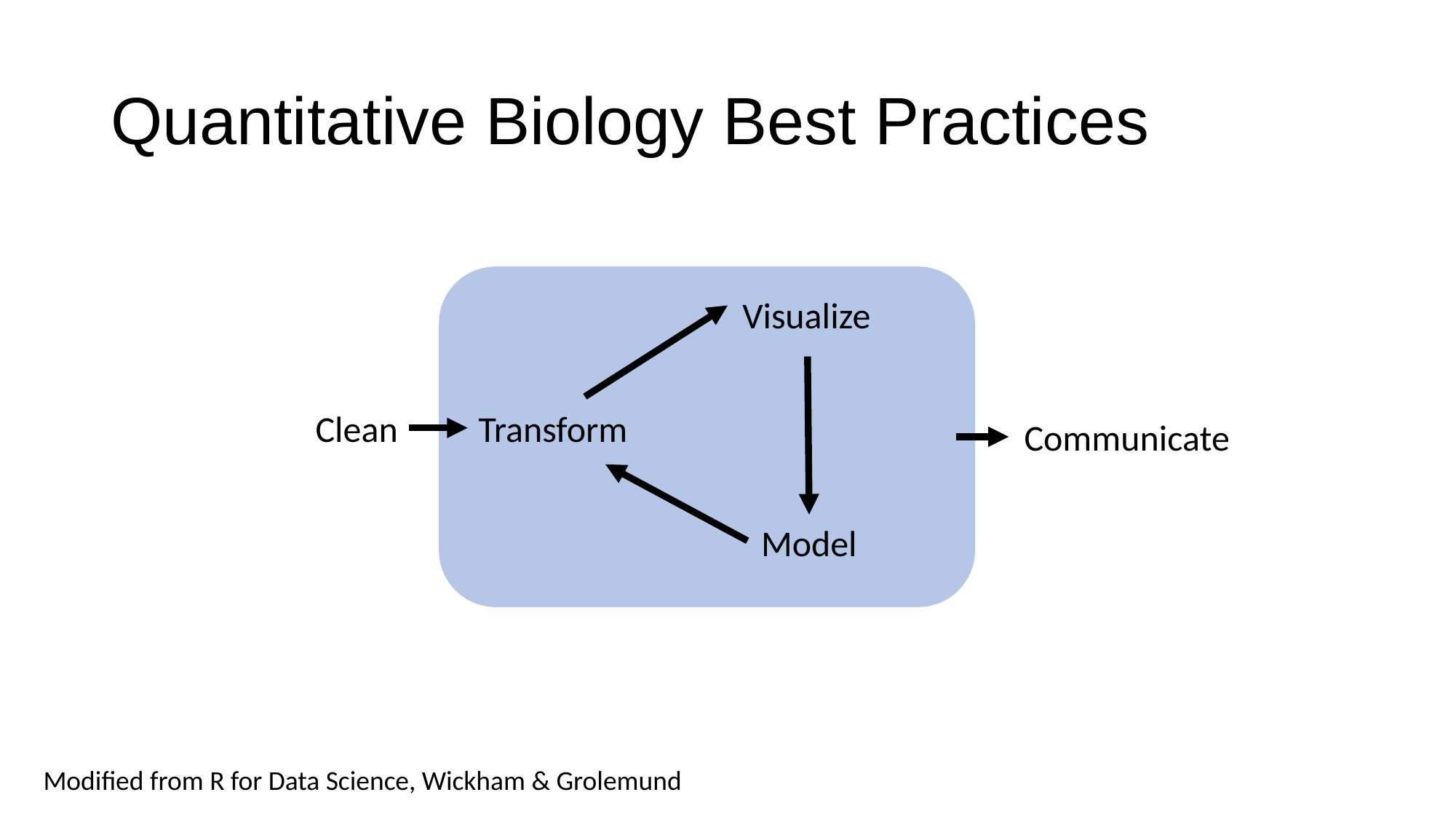

# Quantitative Biology Best Practices

Visualize
Transform
Clean
Communicate
Model
Modified from R for Data Science, Wickham & Grolemund